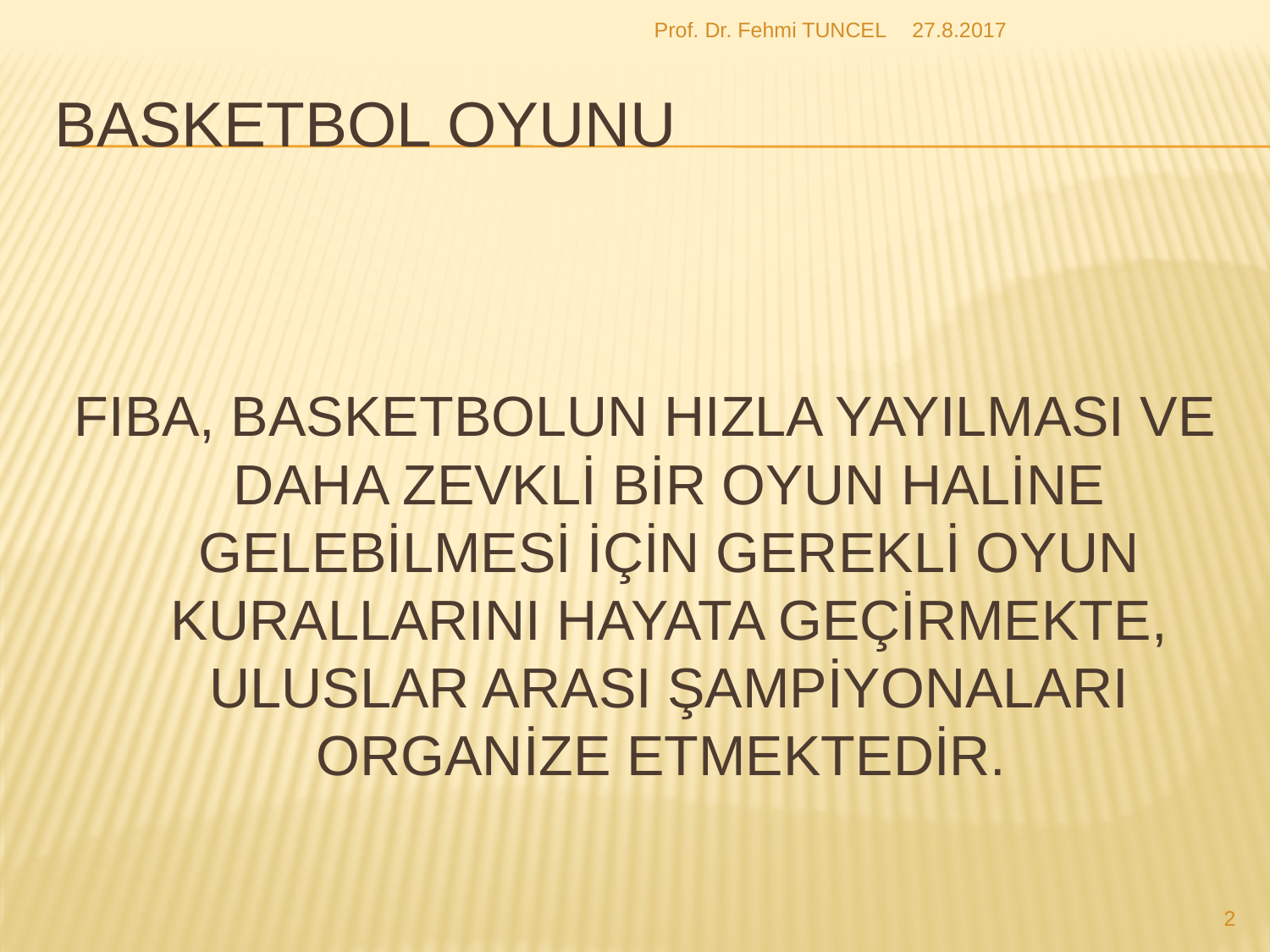

Prof. Dr. Fehmi TUNCEL
27.8.2017
# Basketbol Oyunu

FIBA, BASKETBOLUN HIZLA YAYILMASI VE DAHA ZEVKLİ BİR OYUN HALİNE GELEBİLMESİ İÇİN GEREKLİ OYUN KURALLARINI HAYATA GEÇİRMEKTE, ULUSLAR ARASI ŞAMPİYONALARI ORGANİZE ETMEKTEDİR.

2